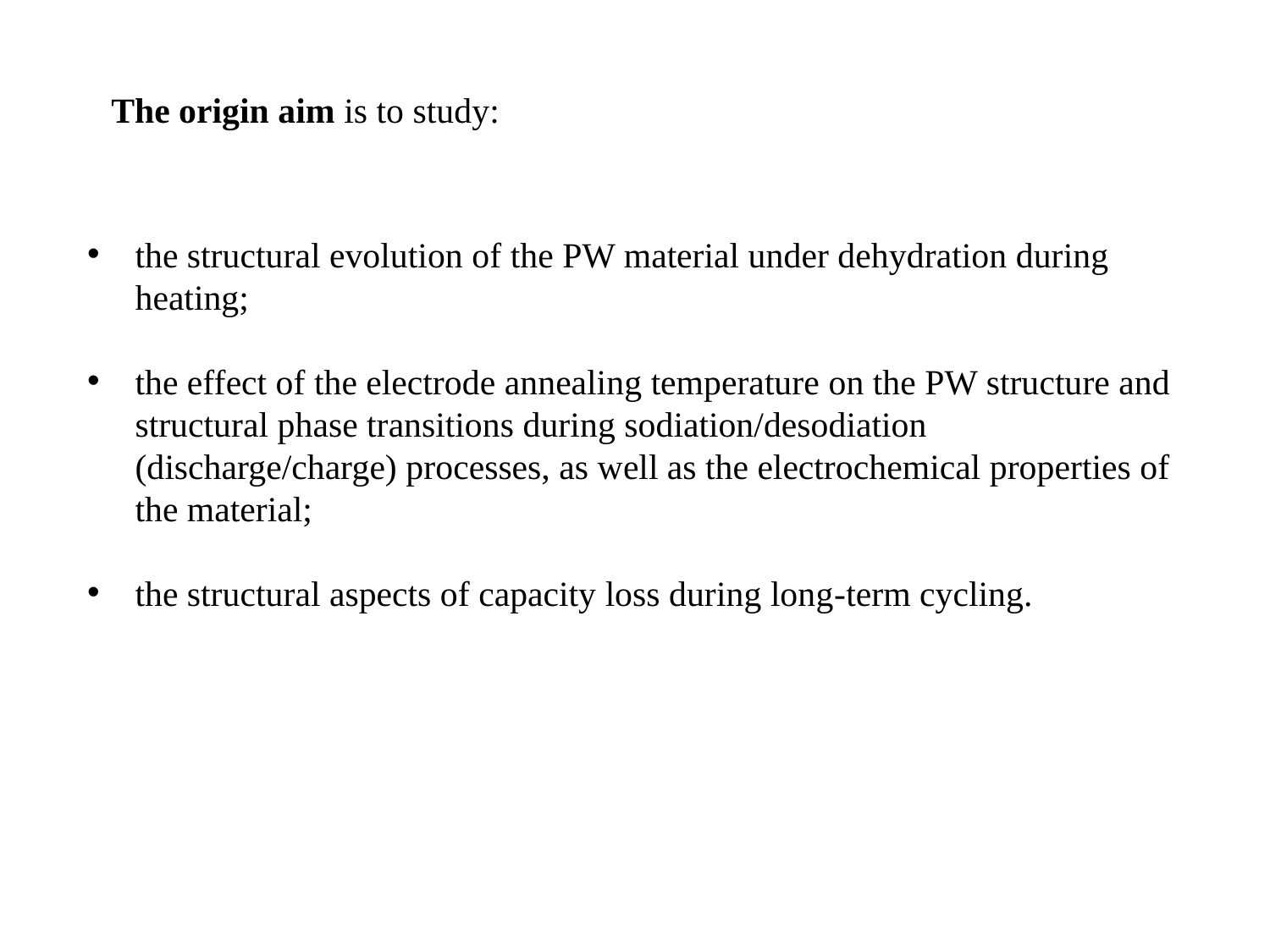

# The origin aim is to study:
the structural evolution of the PW material under dehydration during heating;

the effect of the electrode annealing temperature on the PW structure and structural phase transitions during sodiation/desodiation (discharge/charge) processes, as well as the electrochemical properties of the material;

the structural aspects of capacity loss during long-term cycling.